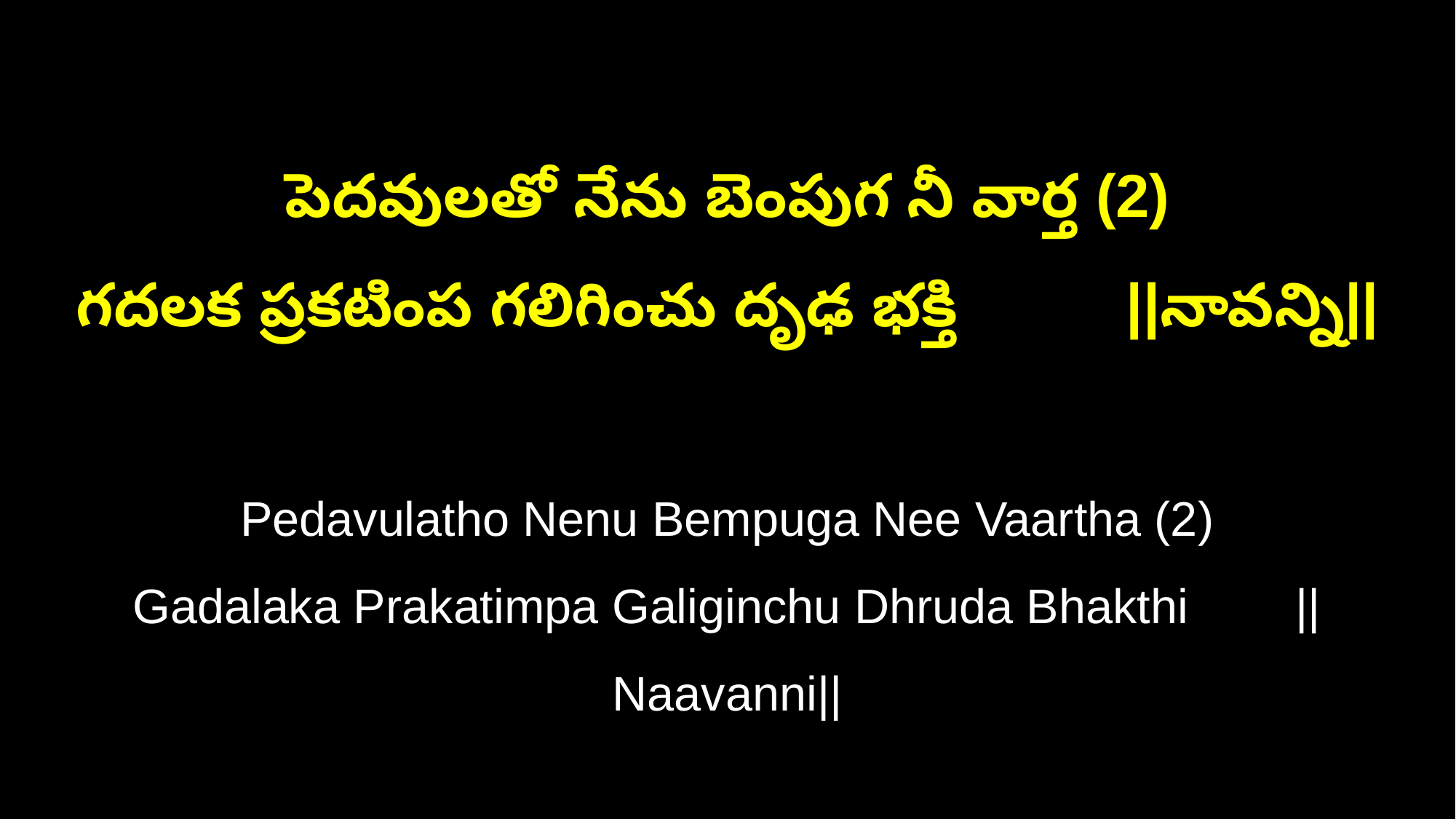

పెదవులతో నేను బెంపుగ నీ వార్త (2)
గదలక ప్రకటింప గలిగించు దృఢ భక్తి          ||నావన్ని||
Pedavulatho Nenu Bempuga Nee Vaartha (2)
Gadalaka Prakatimpa Galiginchu Dhruda Bhakthi        ||Naavanni||